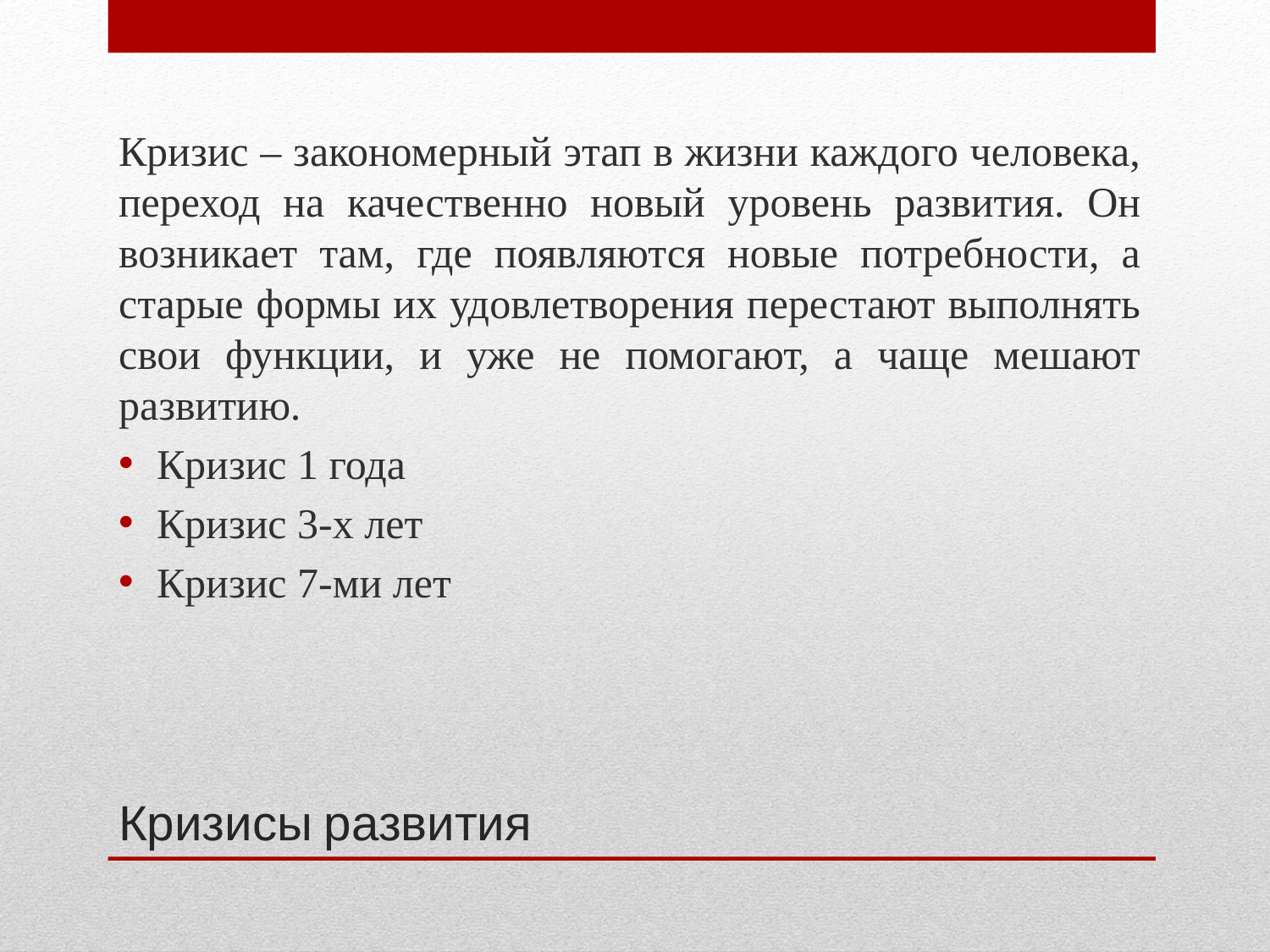

Кризис – закономерный этап в жизни каждого человека, переход на качественно новый уровень развития. Он возникает там, где появляются новые потребности, а старые формы их удовлетворения перестают выполнять свои функции, и уже не помогают, а чаще мешают развитию.
Кризис 1 года
Кризис 3-х лет
Кризис 7-ми лет
# Кризисы развития